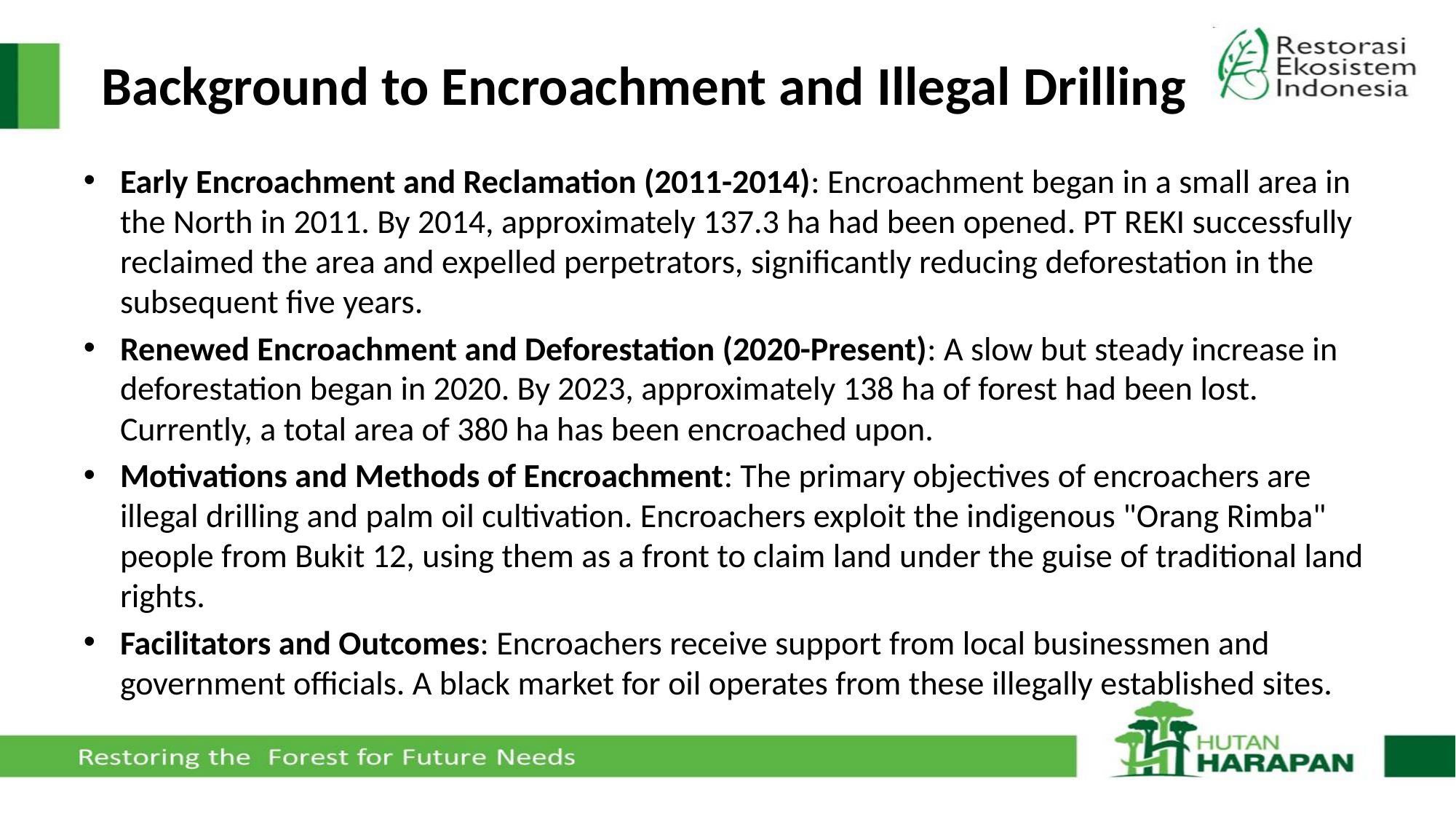

# Background to Encroachment and Illegal Drilling
Early Encroachment and Reclamation (2011-2014): Encroachment began in a small area in the North in 2011. By 2014, approximately 137.3 ha had been opened. PT REKI successfully reclaimed the area and expelled perpetrators, significantly reducing deforestation in the subsequent five years.
Renewed Encroachment and Deforestation (2020-Present): A slow but steady increase in deforestation began in 2020. By 2023, approximately 138 ha of forest had been lost. Currently, a total area of 380 ha has been encroached upon.
Motivations and Methods of Encroachment: The primary objectives of encroachers are illegal drilling and palm oil cultivation. Encroachers exploit the indigenous "Orang Rimba" people from Bukit 12, using them as a front to claim land under the guise of traditional land rights.
Facilitators and Outcomes: Encroachers receive support from local businessmen and government officials. A black market for oil operates from these illegally established sites.